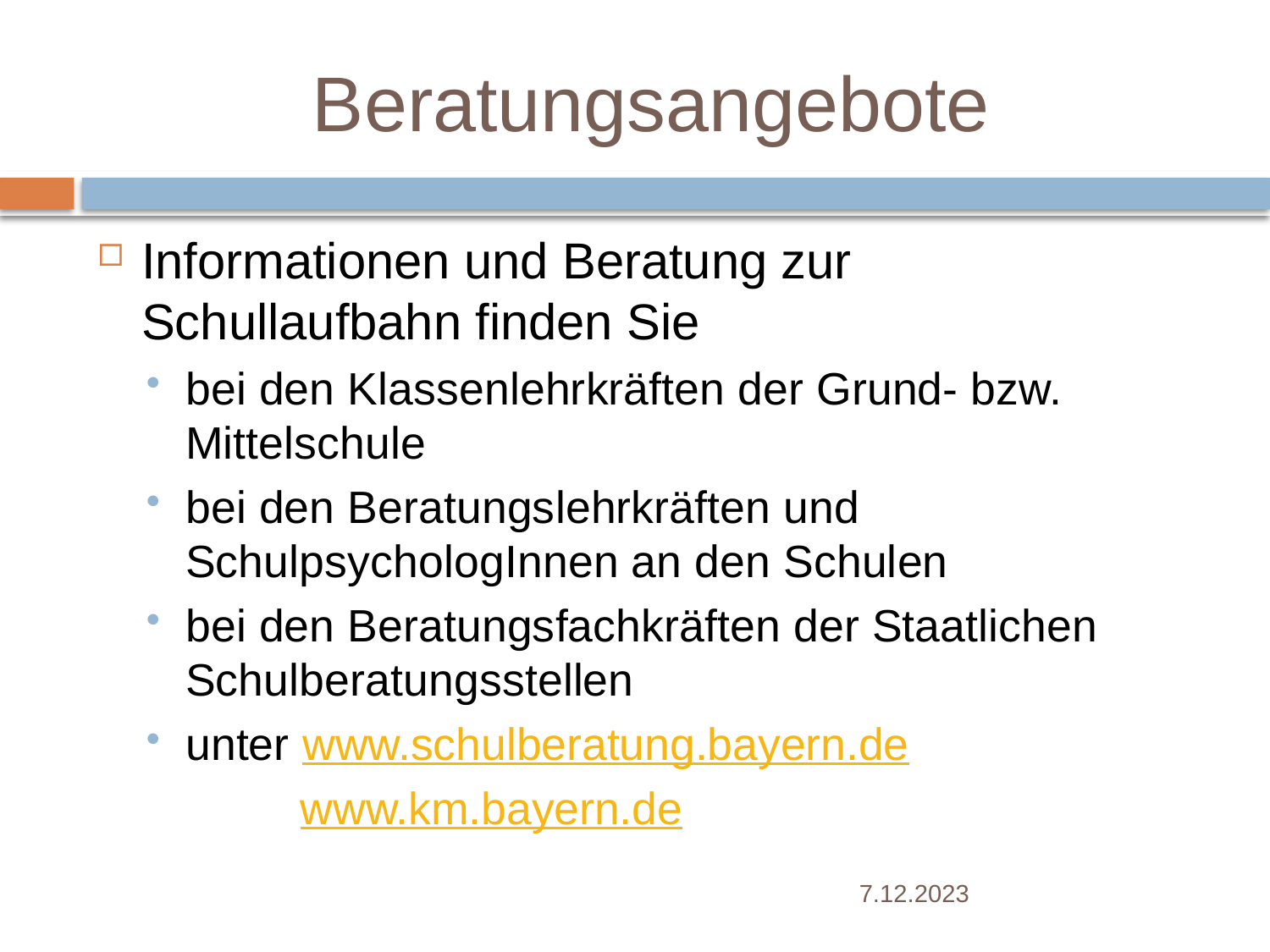

# Beratungsangebote

Informationen und Beratung zur
Schullaufbahn finden Sie
bei den Klassenlehrkräften der Grund- bzw. Mittelschule
bei den Beratungslehrkräften und SchulpsychologInnen an den Schulen
bei den Beratungsfachkräften der Staatlichen Schulberatungsstellen
unter www.schulberatung.bayern.de
            www.km.bayern.de

7.12.2023